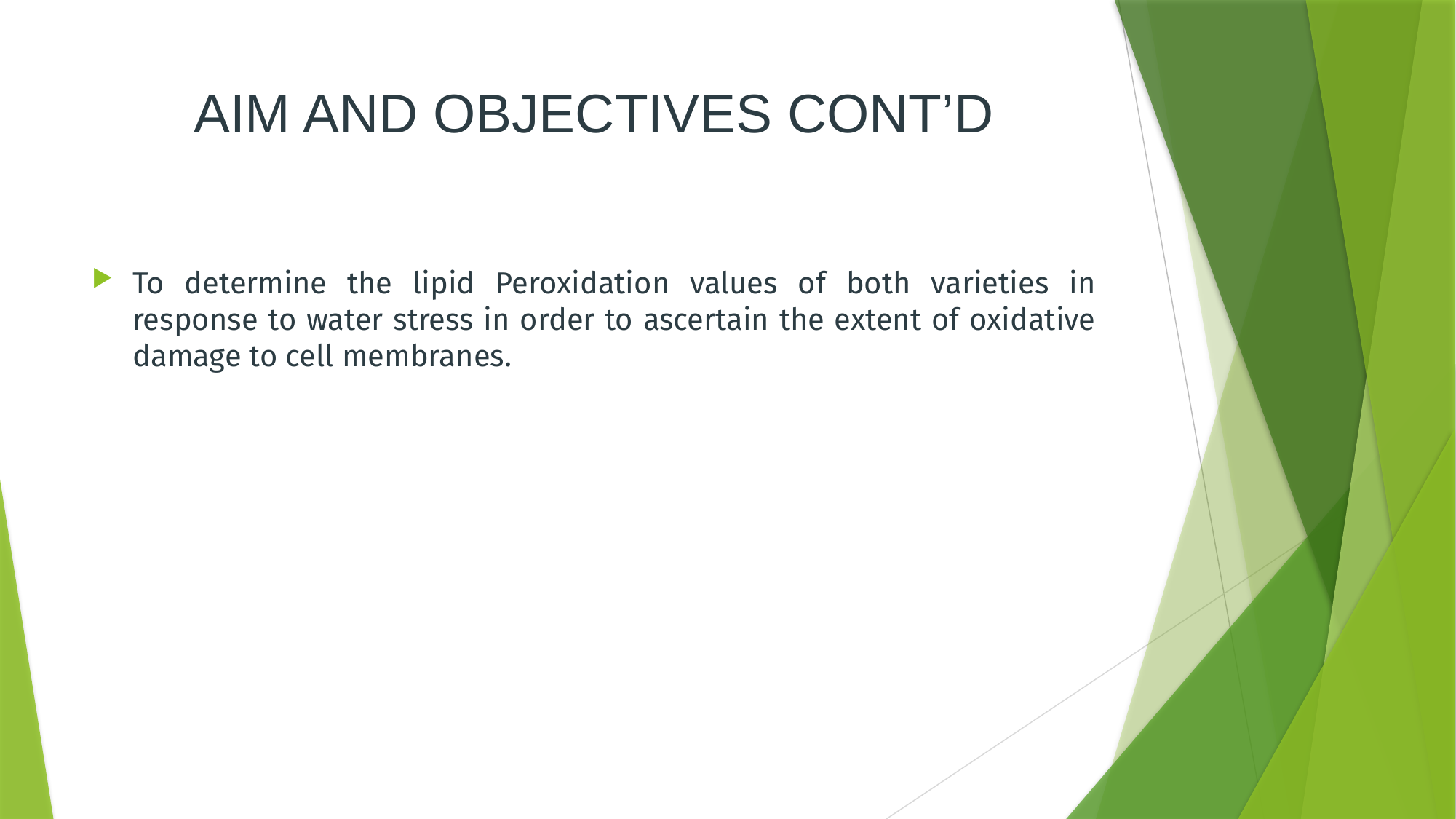

# AIM AND OBJECTIVES CONT’D
To determine the lipid Peroxidation values of both varieties in response to water stress in order to ascertain the extent of oxidative damage to cell membranes.